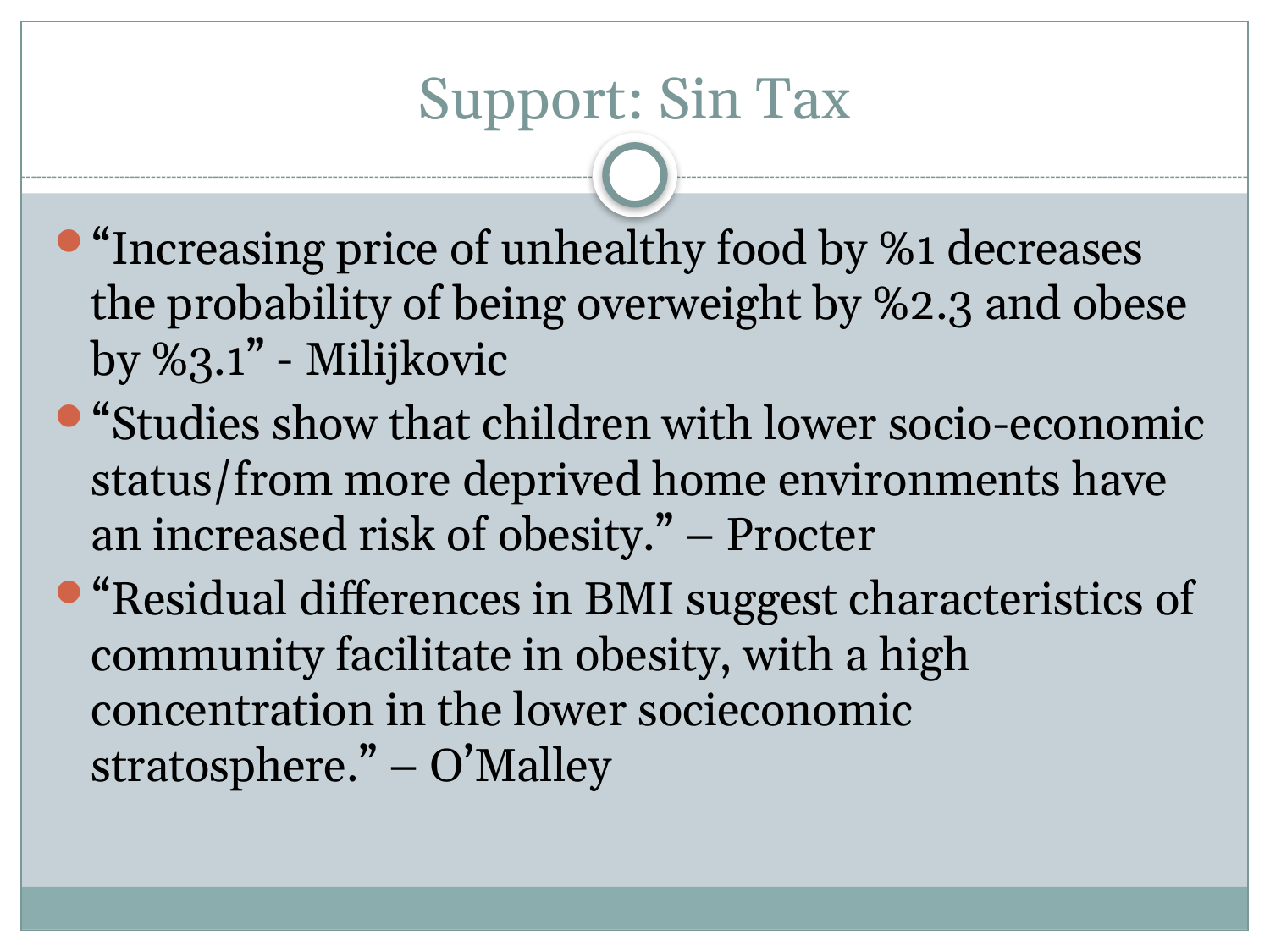

# Support: Sin Tax
“Increasing price of unhealthy food by %1 decreases the probability of being overweight by %2.3 and obese by %3.1” - Milijkovic
“Studies show that children with lower socio-economic status/from more deprived home environments have an increased risk of obesity.” – Procter
“Residual differences in BMI suggest characteristics of community facilitate in obesity, with a high concentration in the lower socieconomic stratosphere.” – O’Malley